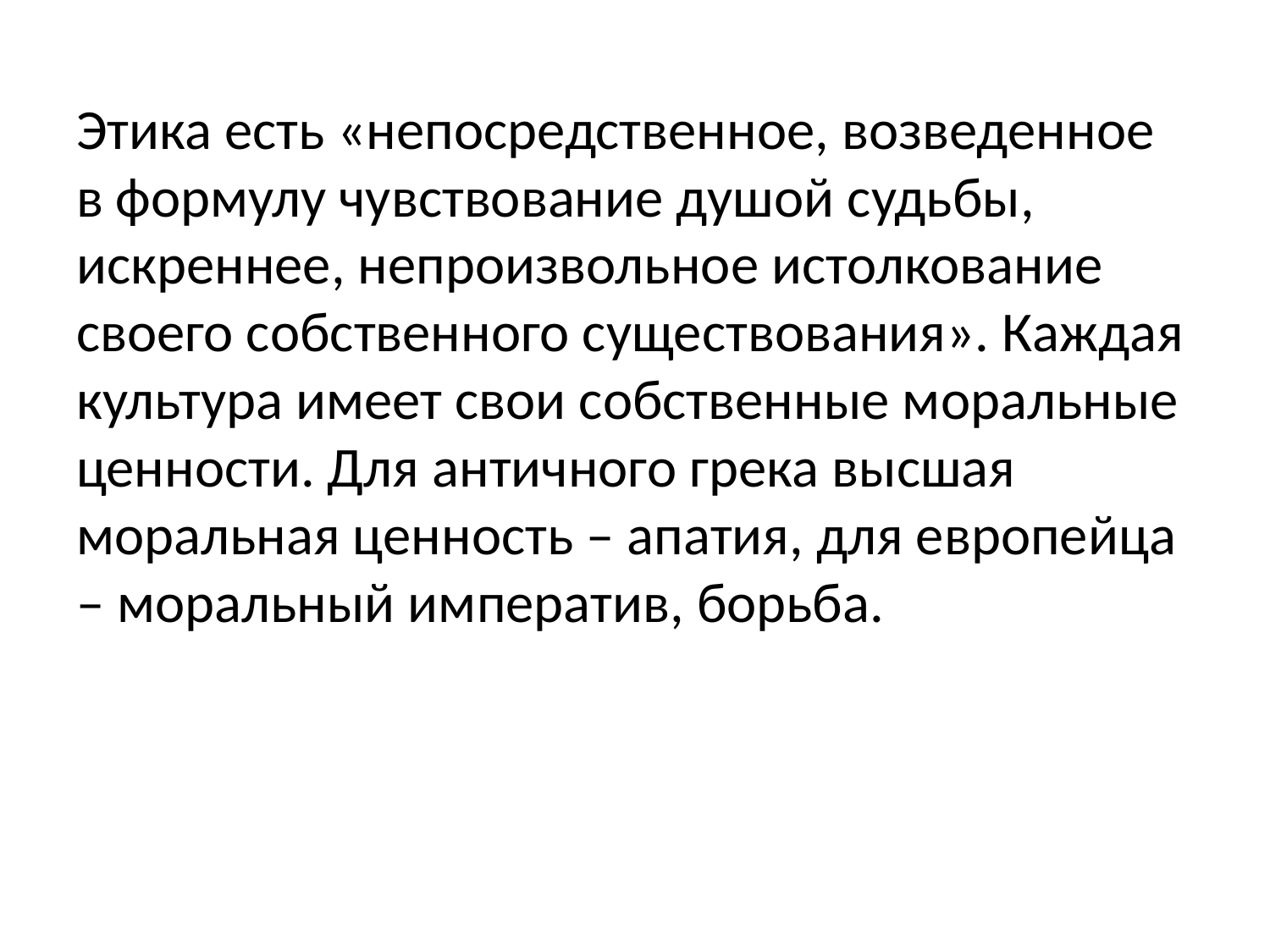

Этика есть «непосредственное, возведенное в формулу чувствование душой судьбы, искреннее, непроизвольное истолкование своего собственного существования». Каждая культура имеет свои собственные моральные ценности. Для античного грека высшая моральная ценность – апатия, для европейца – моральный императив, борьба.